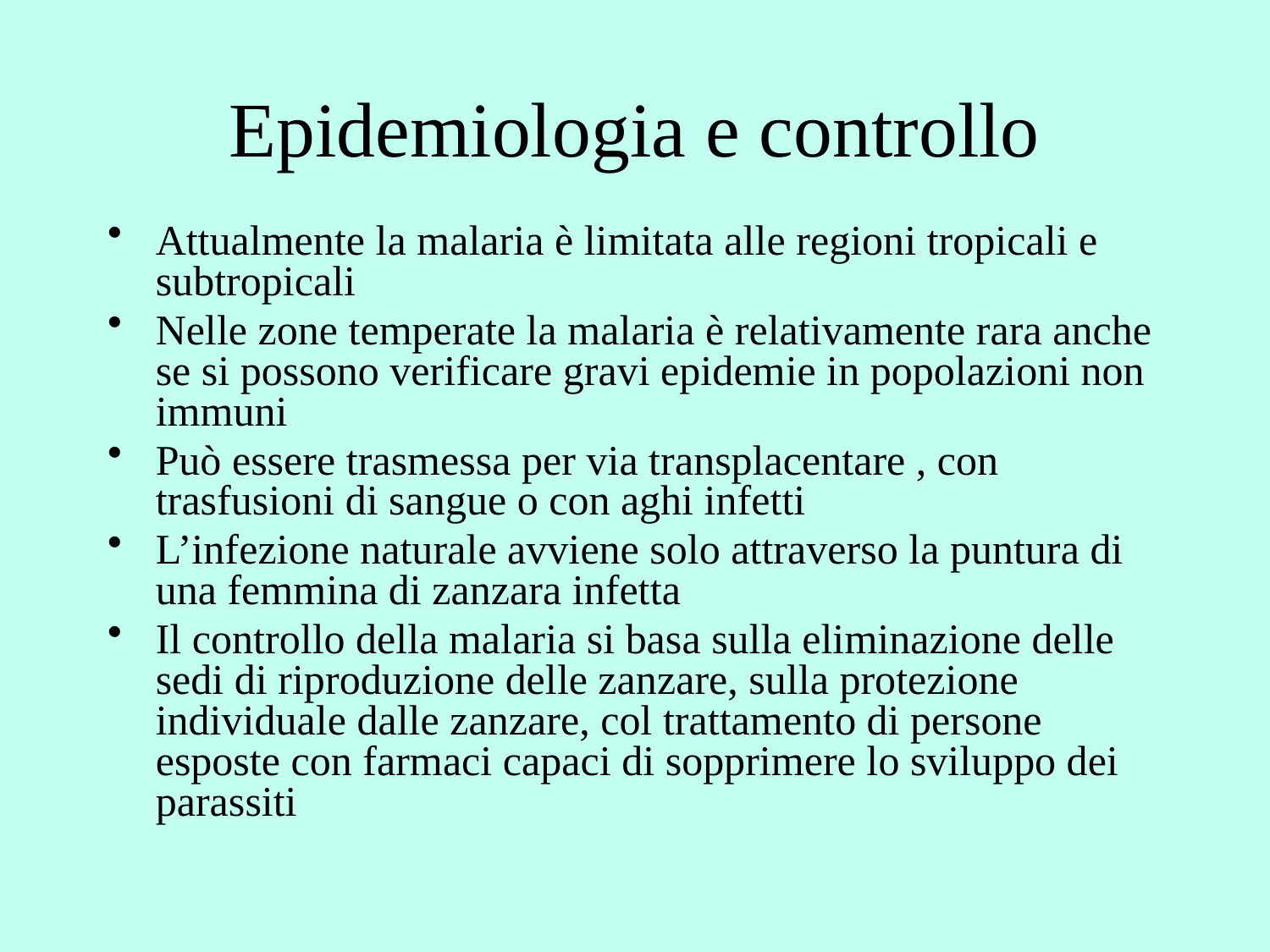

# Epidemiologia e controllo
Attualmente la malaria è limitata alle regioni tropicali e subtropicali
Nelle zone temperate la malaria è relativamente rara anche se si possono verificare gravi epidemie in popolazioni non immuni
Può essere trasmessa per via transplacentare , con trasfusioni di sangue o con aghi infetti
L’infezione naturale avviene solo attraverso la puntura di una femmina di zanzara infetta
Il controllo della malaria si basa sulla eliminazione delle sedi di riproduzione delle zanzare, sulla protezione individuale dalle zanzare, col trattamento di persone esposte con farmaci capaci di sopprimere lo sviluppo dei parassiti